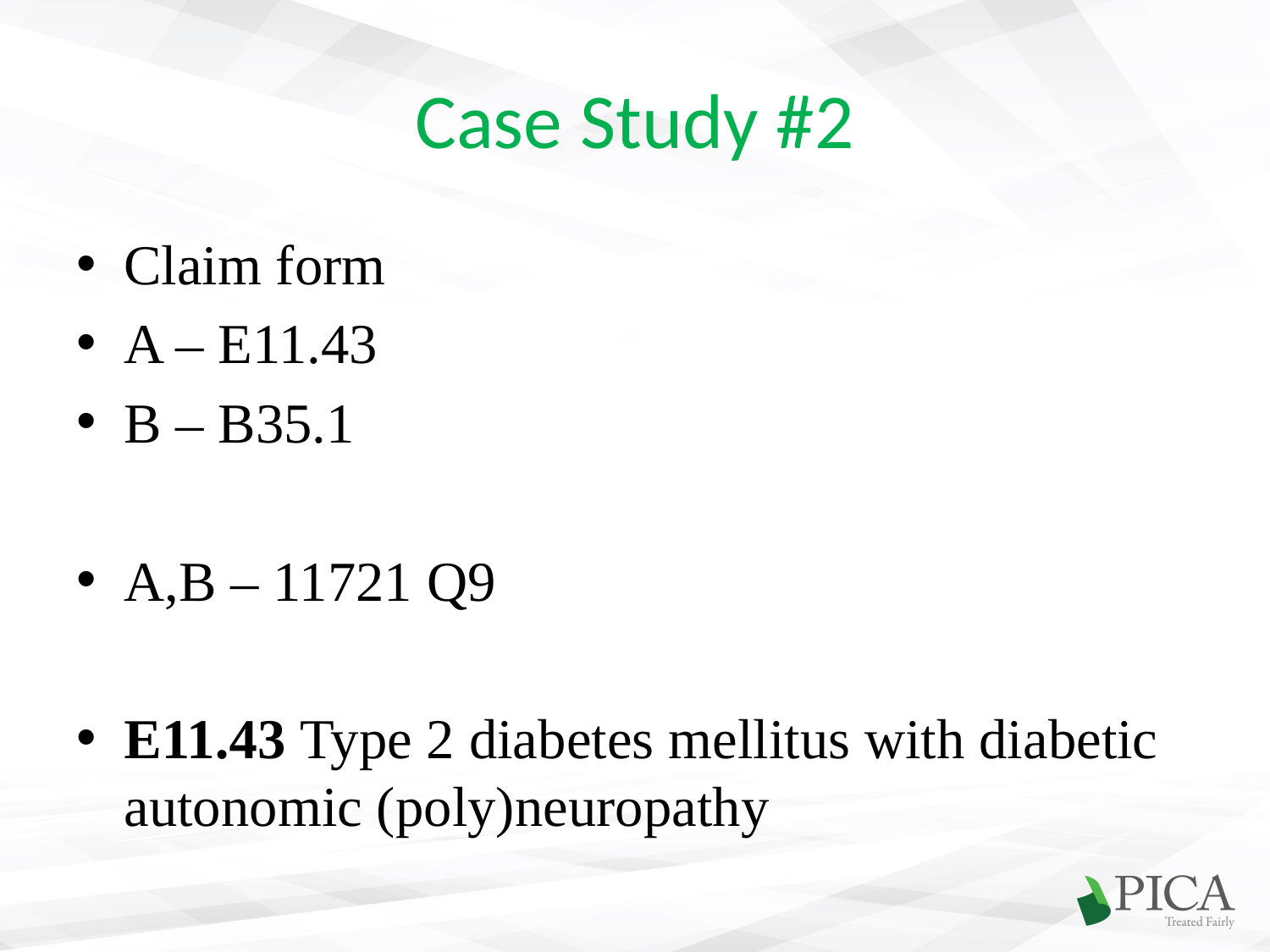

# Case Study #2
Claim form
A – E11.43
B – B35.1

A,B – 11721 Q9

E11.43 Type 2 diabetes mellitus with diabetic autonomic (poly)neuropathy